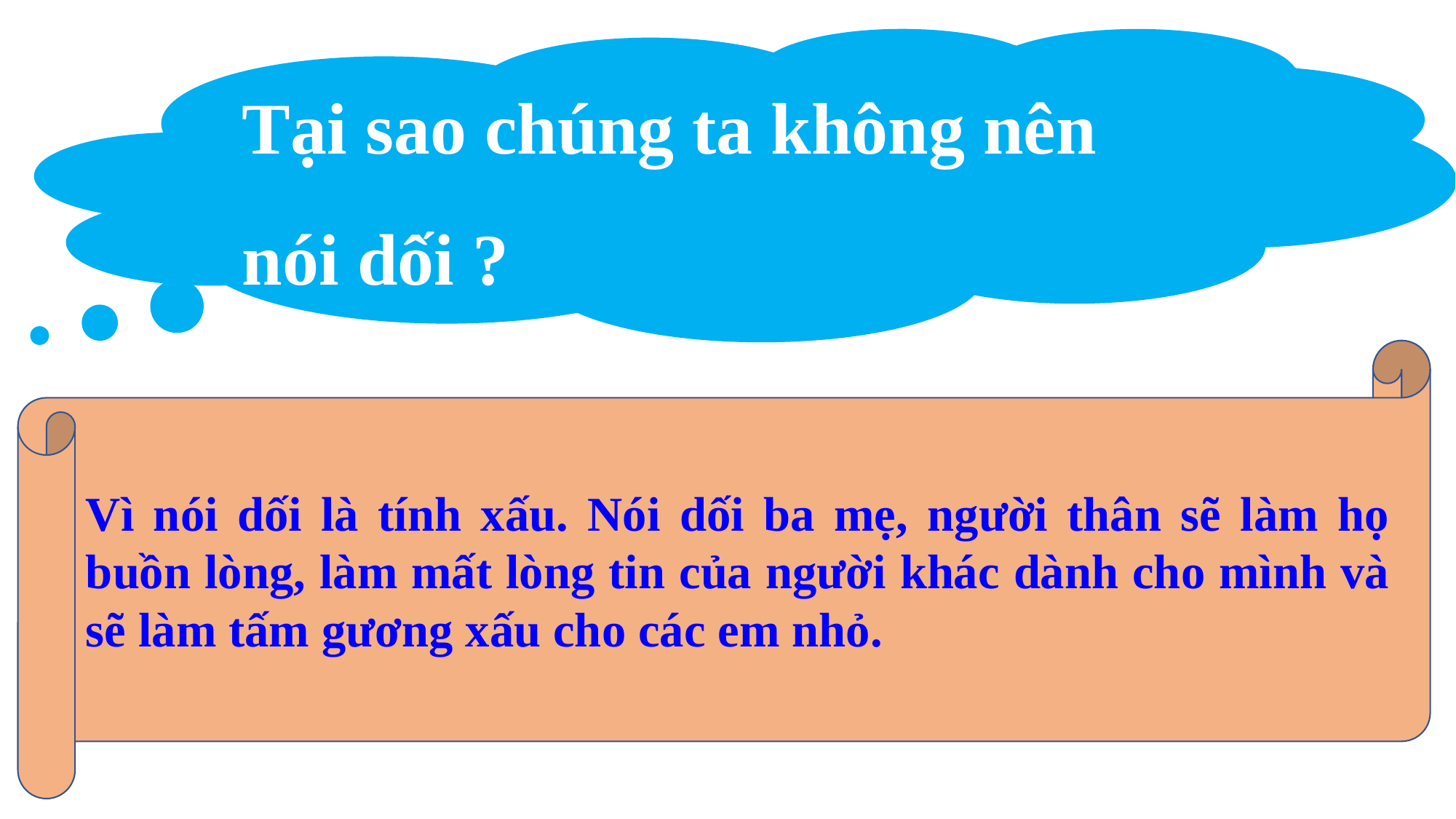

Tại sao chúng ta không nên nói dối ?

Vì nói dối là tính xấu. Nói dối ba mẹ, người thân sẽ làm họ buồn lòng, làm mất lòng tin của người khác dành cho mình và sẽ làm tấm gương xấu cho các em nhỏ.